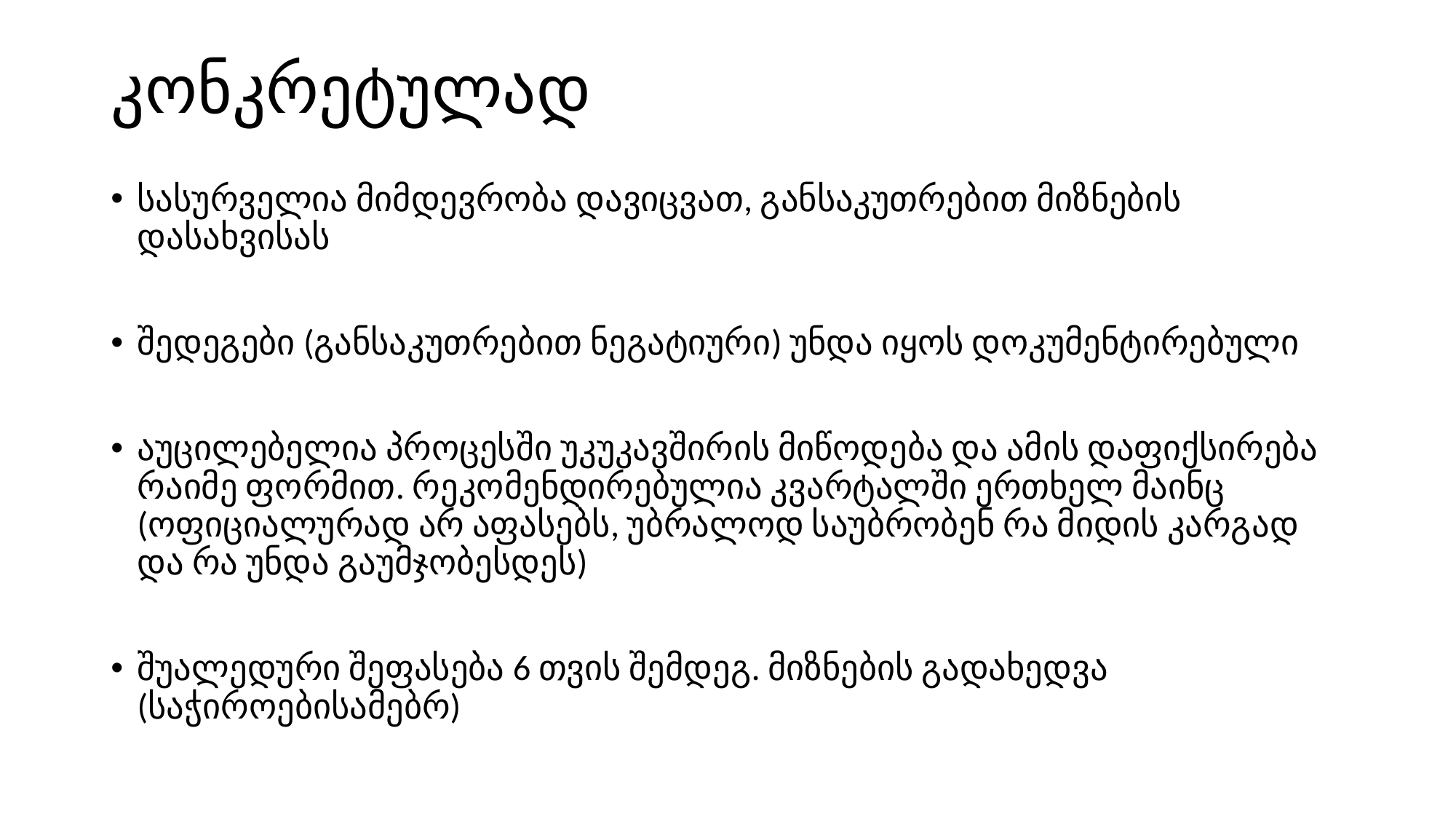

# კონკრეტულად
სასურველია მიმდევრობა დავიცვათ, განსაკუთრებით მიზნების დასახვისას

შედეგები (განსაკუთრებით ნეგატიური) უნდა იყოს დოკუმენტირებული

აუცილებელია პროცესში უკუკავშირის მიწოდება და ამის დაფიქსირება რაიმე ფორმით. რეკომენდირებულია კვარტალში ერთხელ მაინც (ოფიციალურად არ აფასებს, უბრალოდ საუბრობენ რა მიდის კარგად და რა უნდა გაუმჯობესდეს)

შუალედური შეფასება 6 თვის შემდეგ. მიზნების გადახედვა (საჭიროებისამებრ)